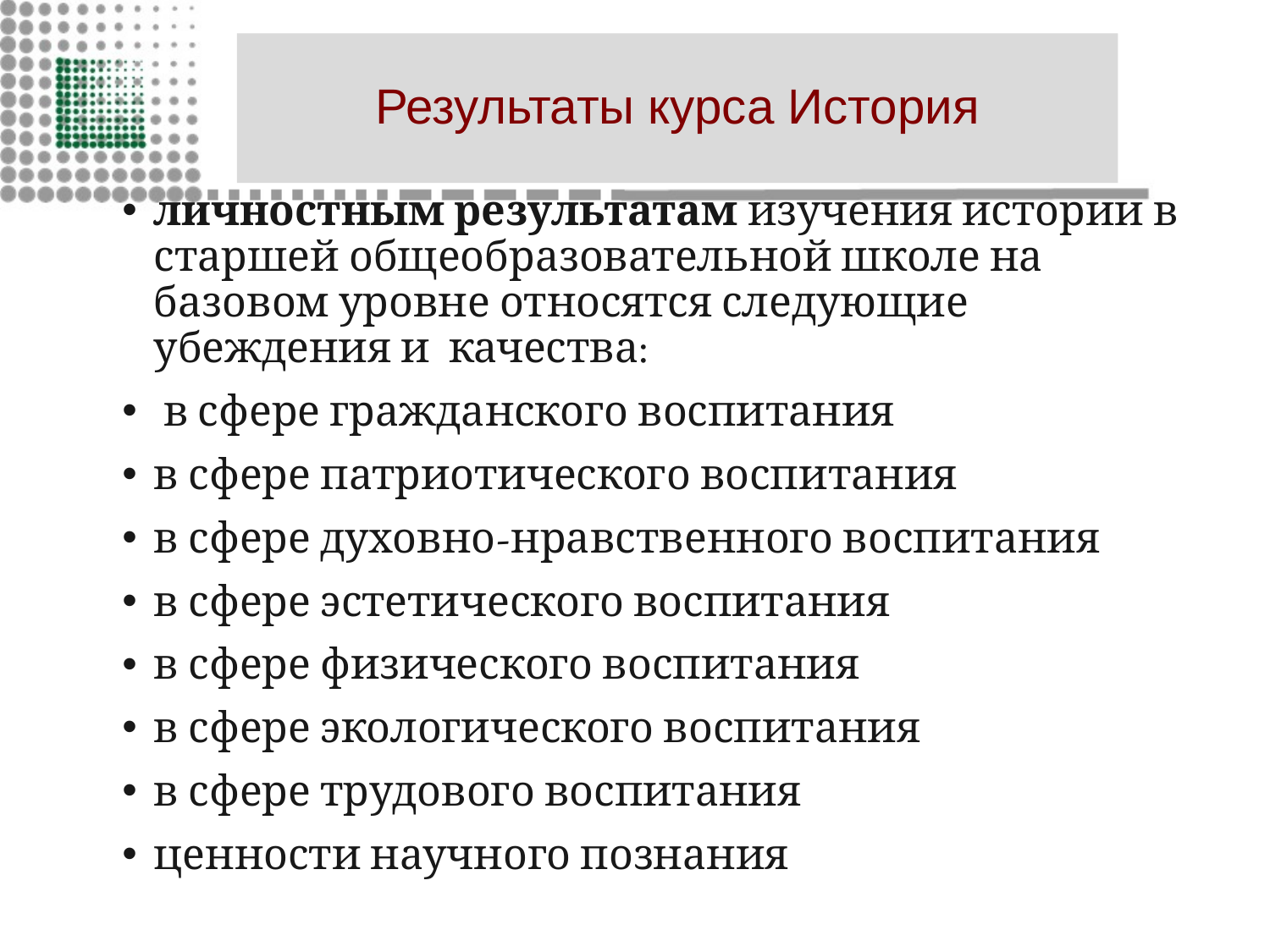

# Результаты курса История
личностным результатам изучения истории в  старшей общеобразовательной школе на базовом уровне относятся следующие убеждения и  качества:
 в сфере гражданского воспитания
в сфере патриотического воспитания
в сфере духовно-нравственного воспитания
в сфере эстетического воспитания
в сфере физического воспитания
в сфере экологического воспитания
в сфере трудового воспитания
ценности научного познания